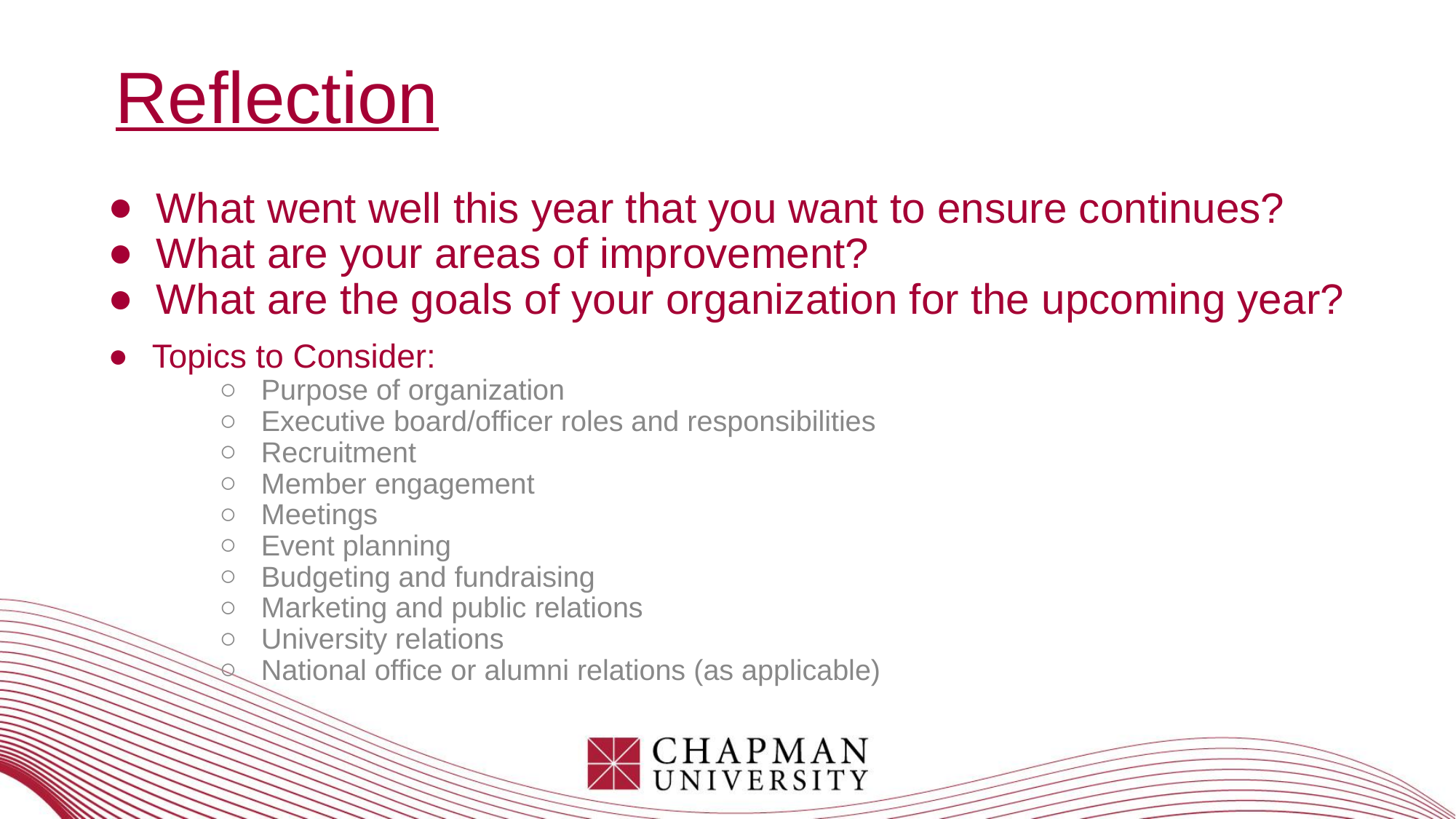

# Reflection
What went well this year that you want to ensure continues?
What are your areas of improvement?
What are the goals of your organization for the upcoming year?

Topics to Consider:
Purpose of organization
Executive board/officer roles and responsibilities
Recruitment
Member engagement
Meetings
Event planning
Budgeting and fundraising
Marketing and public relations
University relations
National office or alumni relations (as applicable)